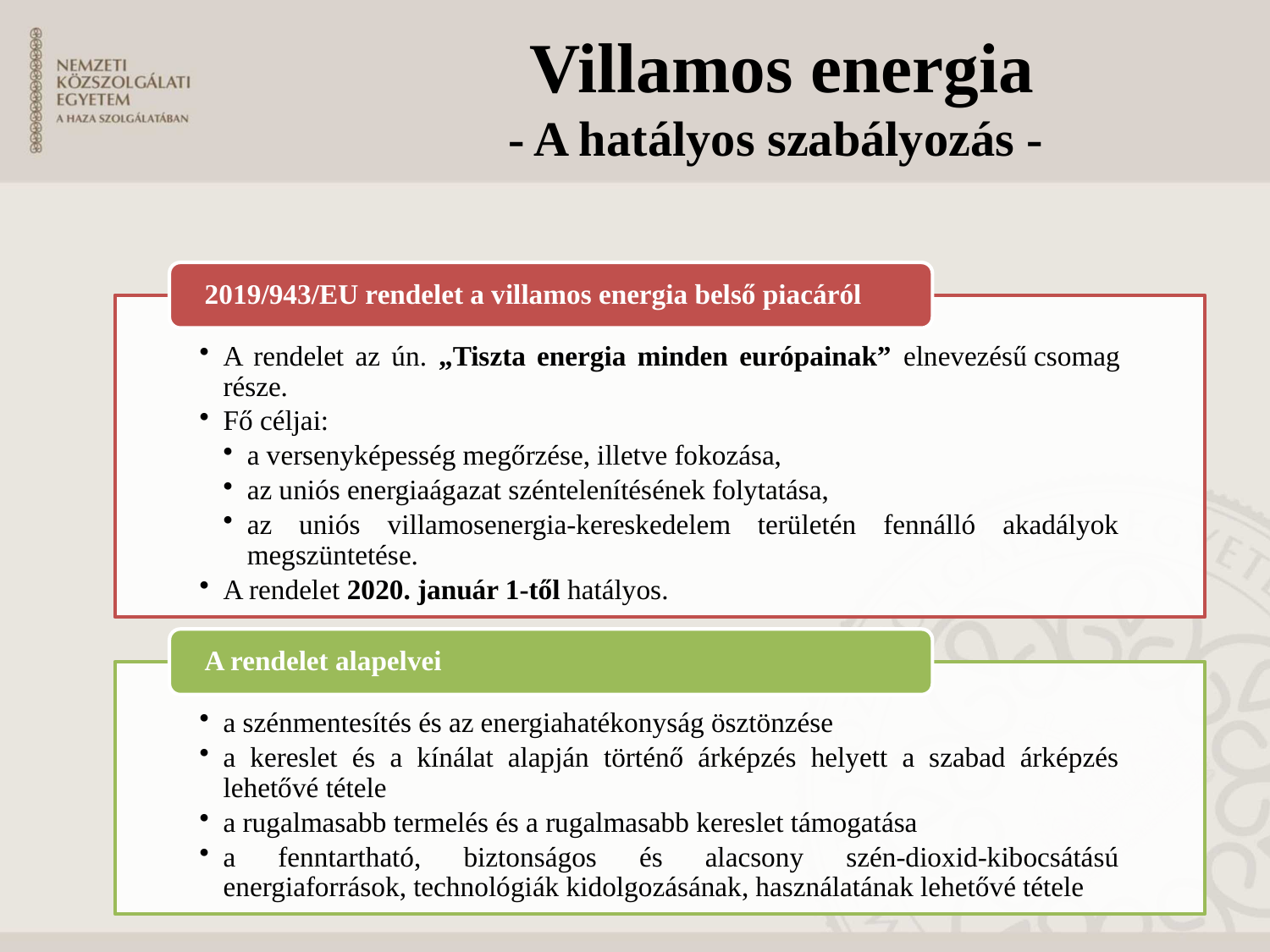

Villamos energia
- A hatályos szabályozás -
A rendelet az ún. „Tiszta energia minden európainak” elnevezésű csomag része.
Fő céljai:
a versenyképesség megőrzése, illetve fokozása,
az uniós energiaágazat széntelenítésének folytatása,
az uniós villamosenergia-kereskedelem területén fennálló akadályok megszüntetése.
A rendelet 2020. január 1-től hatályos.
2019/943/EU rendelet a villamos energia belső piacáról
a szénmentesítés és az energiahatékonyság ösztönzése
a kereslet és a kínálat alapján történő árképzés helyett a szabad árképzés lehetővé tétele
a rugalmasabb termelés és a rugalmasabb kereslet támogatása
a fenntartható, biztonságos és alacsony szén-dioxid-kibocsátású energiaforrások, technológiák kidolgozásának, használatának lehetővé tétele
A rendelet alapelvei